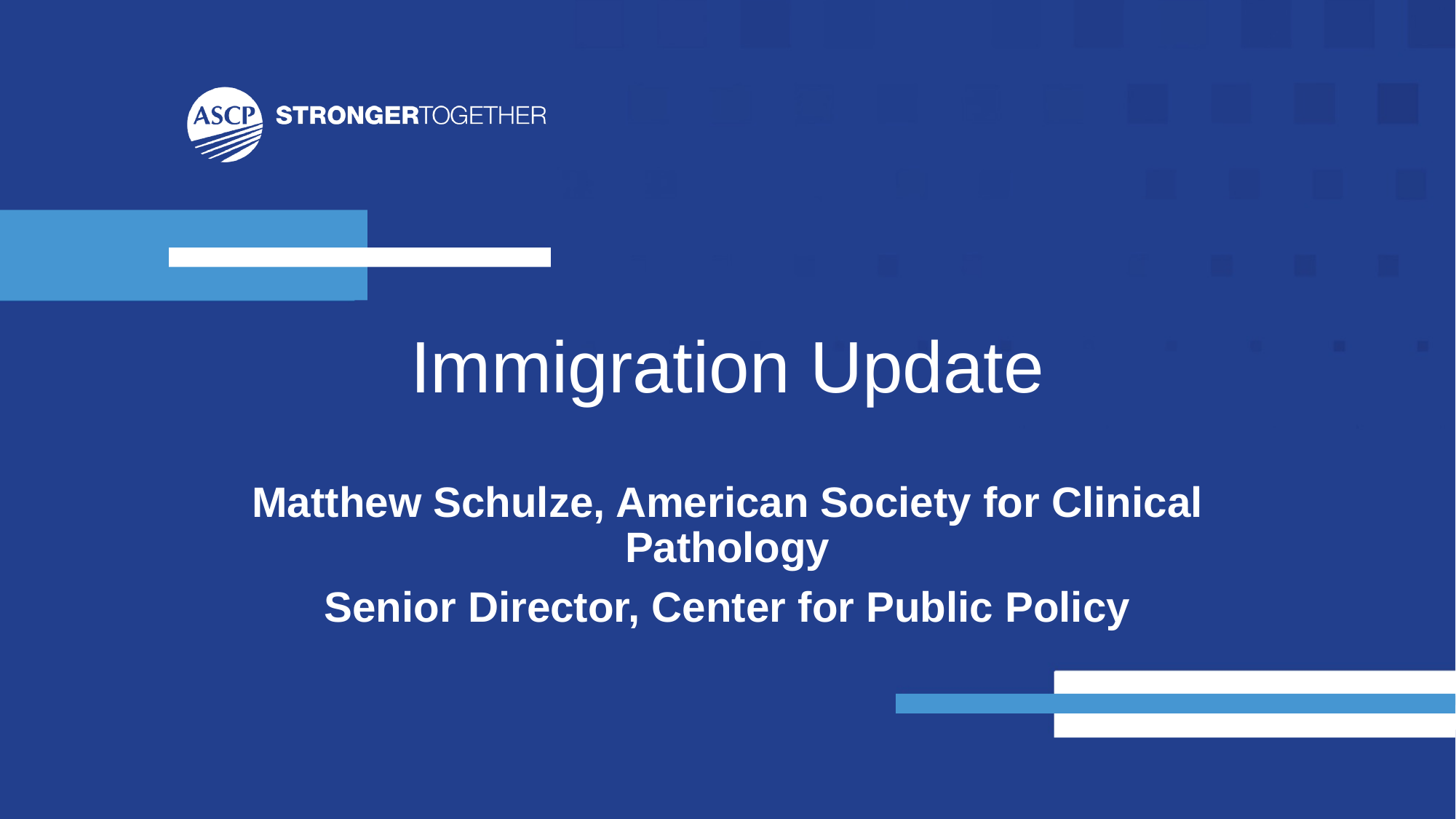

# Immigration Update
Matthew Schulze, American Society for Clinical Pathology
Senior Director, Center for Public Policy